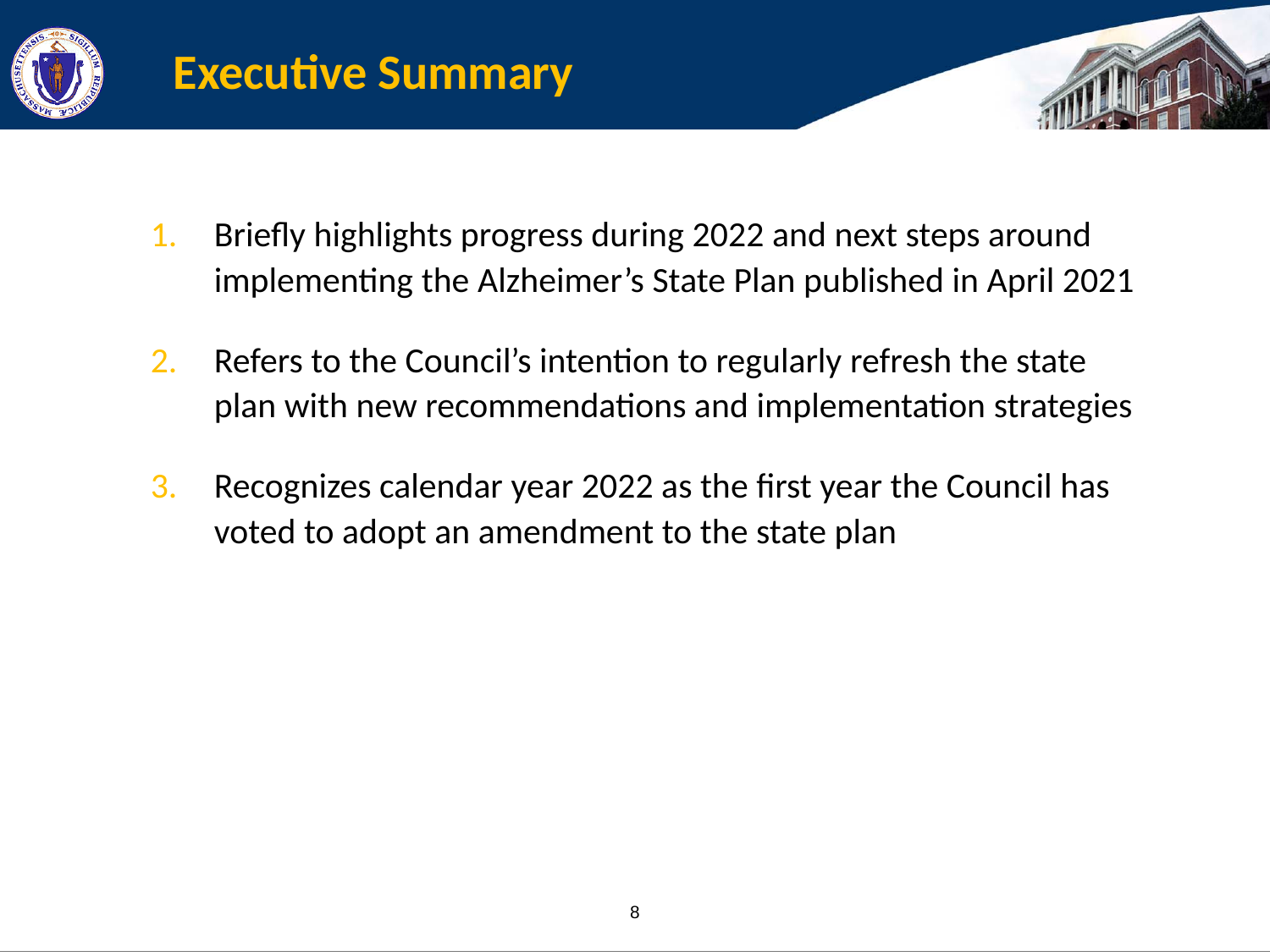

# Executive Summary
Briefly highlights progress during 2022 and next steps around implementing the Alzheimer’s State Plan published in April 2021
Refers to the Council’s intention to regularly refresh the state plan with new recommendations and implementation strategies
Recognizes calendar year 2022 as the first year the Council has voted to adopt an amendment to the state plan